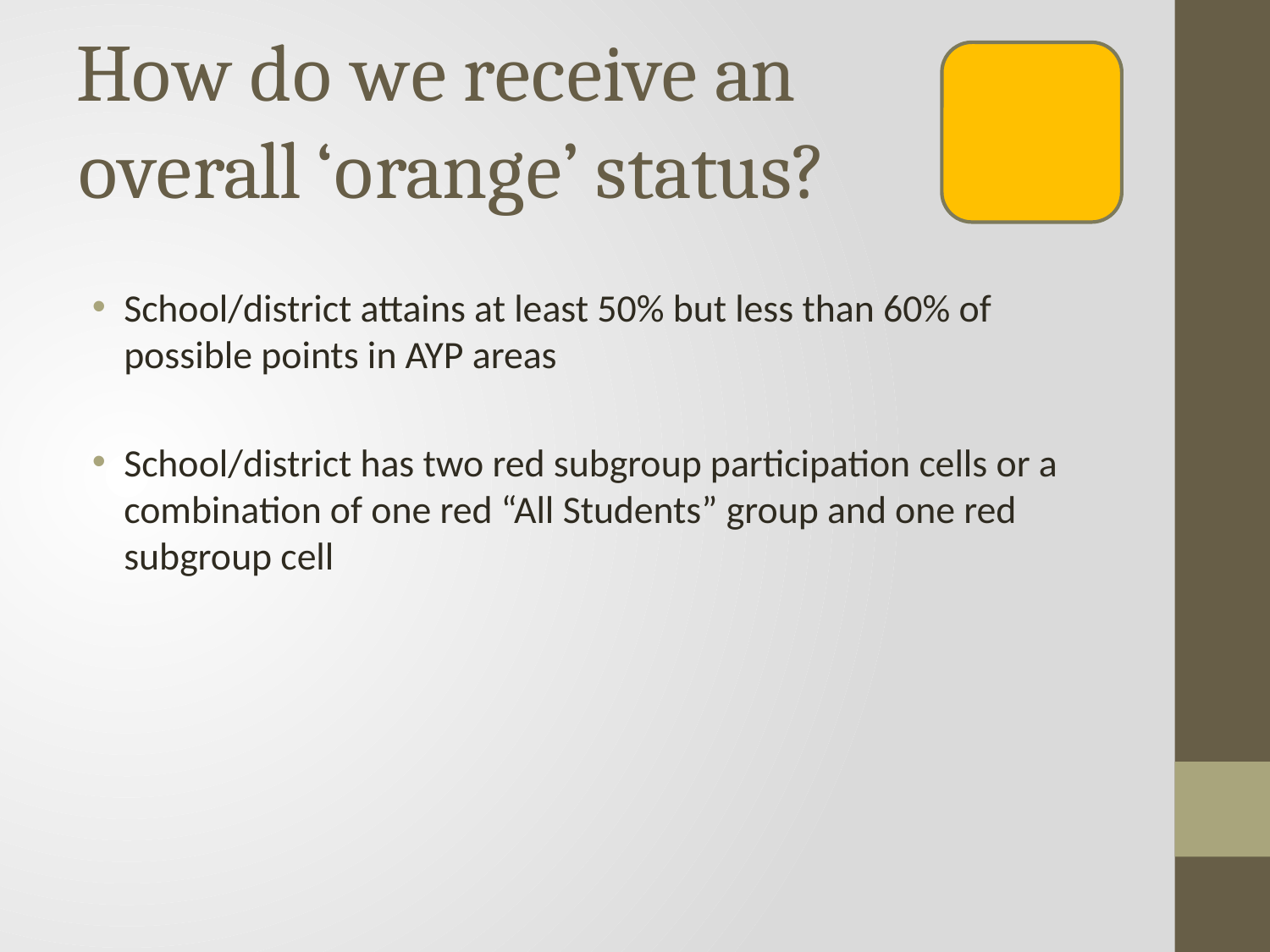

# How do we receive an overall ‘orange’ status?

School/district attains at least 50% but less than 60% of possible points in AYP areas

School/district has two red subgroup participation cells or a combination of one red “All Students” group and one red subgroup cell